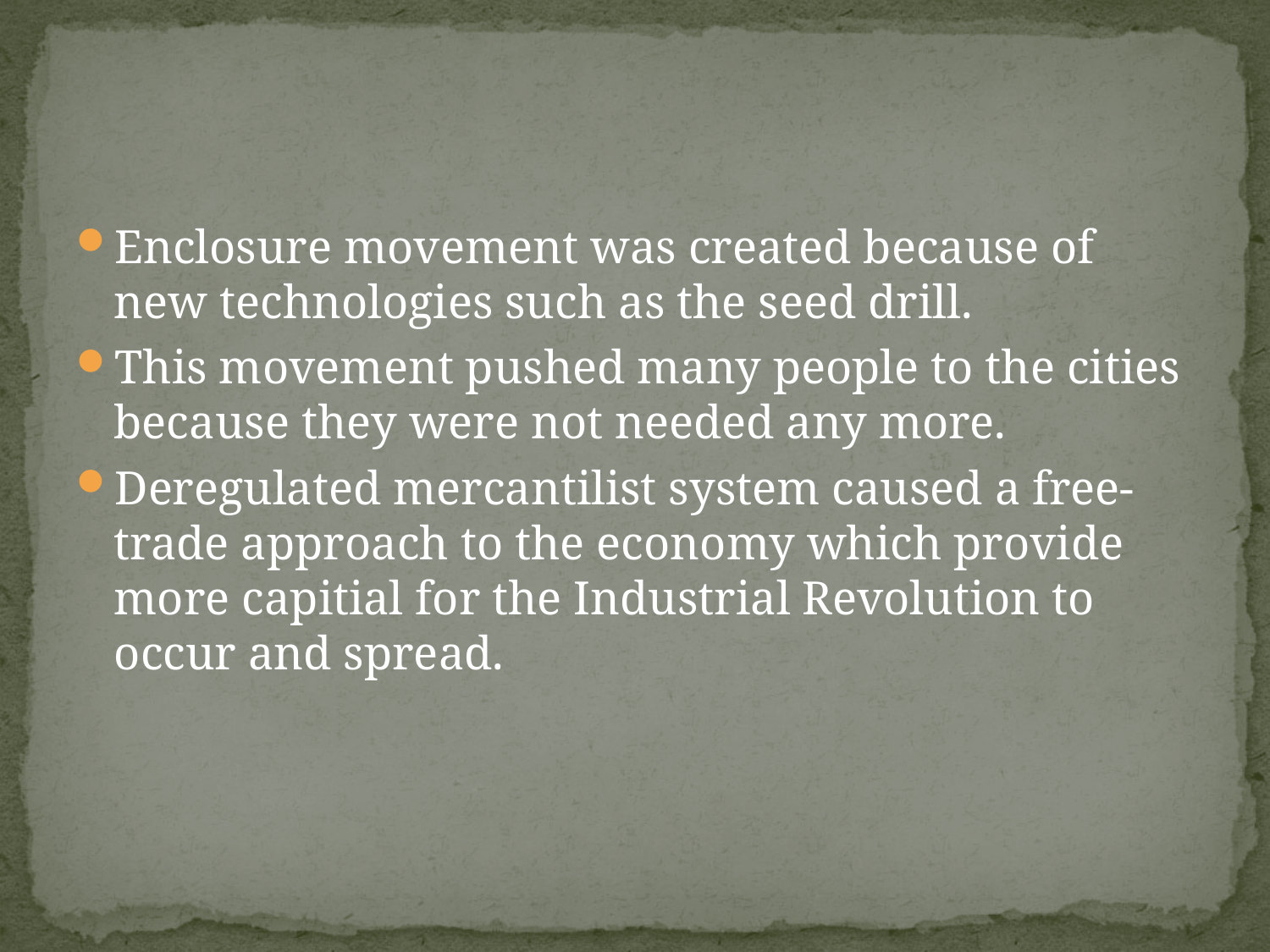

#
Enclosure movement was created because of new technologies such as the seed drill.
This movement pushed many people to the cities because they were not needed any more.
Deregulated mercantilist system caused a free-trade approach to the economy which provide more capitial for the Industrial Revolution to occur and spread.